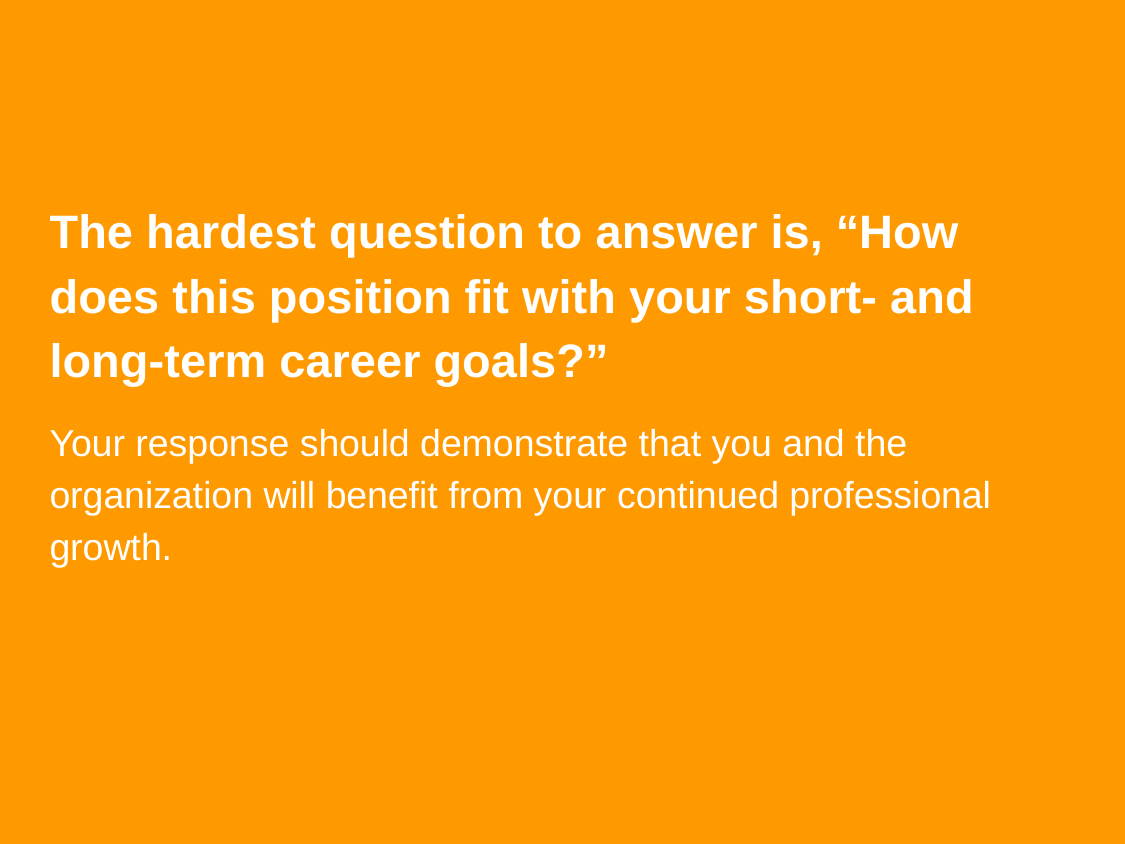

# How will the organization benefit from hiring you?
The hardest question to answer is, “How does this position fit with your short- and long-term career goals?”
Your response should demonstrate that you and the organization will benefit from your continued professional growth.